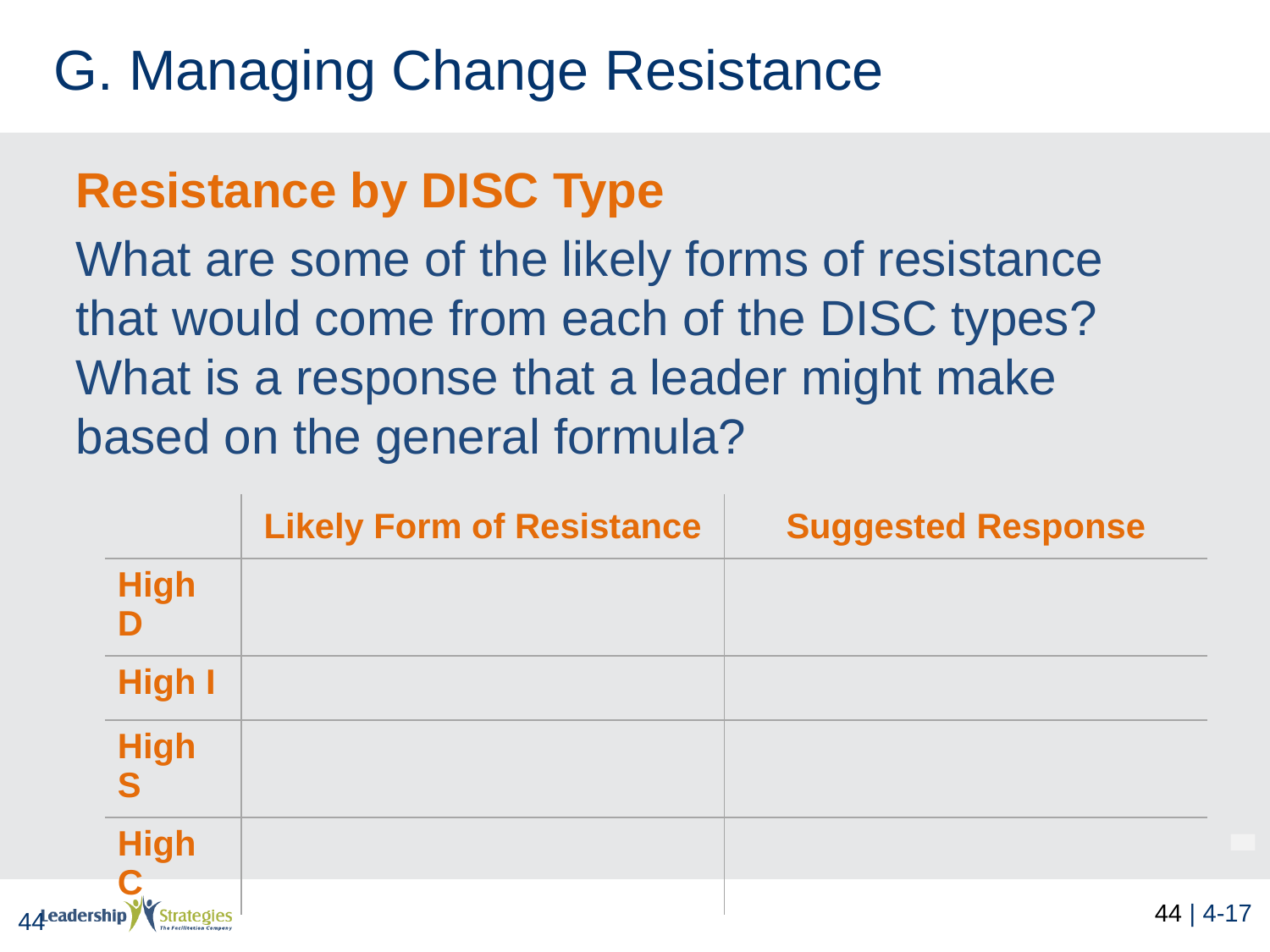

# G. Managing Change Resistance
Resistance by DISC Type
What are some of the likely forms of resistance that would come from each of the DISC types? What is a response that a leader might make based on the general formula?

|  | Likely Form of Resistance | Suggested Response |
| --- | --- | --- |
| High D |  |  |
| High I |  |  |
| High S |  |  |
| High C |  |  |
-
44 | 4-17
44